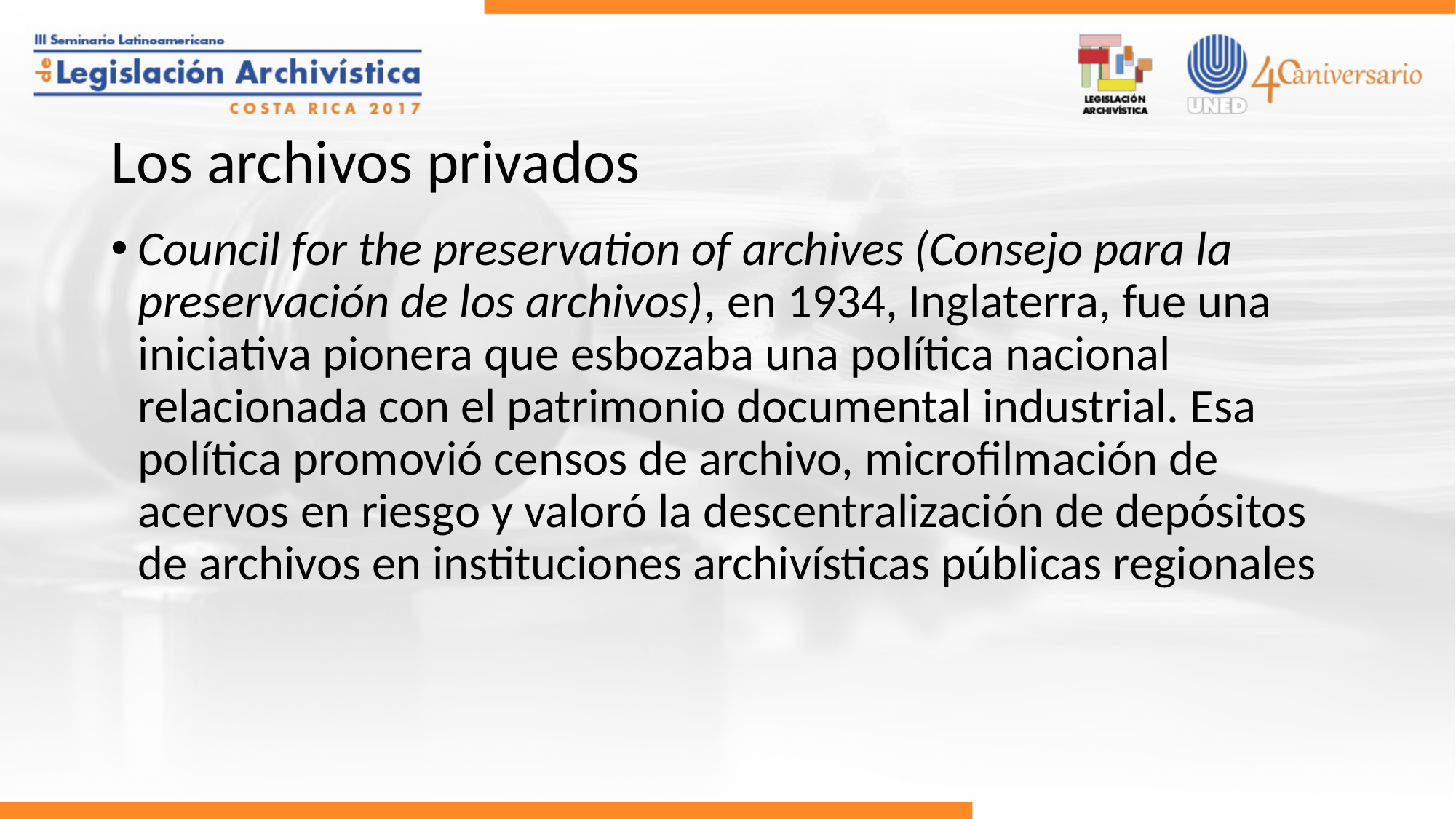

# Los archivos privados
Council for the preservation of archives (Consejo para la preservación de los archivos), en 1934, Inglaterra, fue una iniciativa pionera que esbozaba una política nacional relacionada con el patrimonio documental industrial. Esa política promovió censos de archivo, microfilmación de acervos en riesgo y valoró la descentralización de depósitos de archivos en instituciones archivísticas públicas regionales